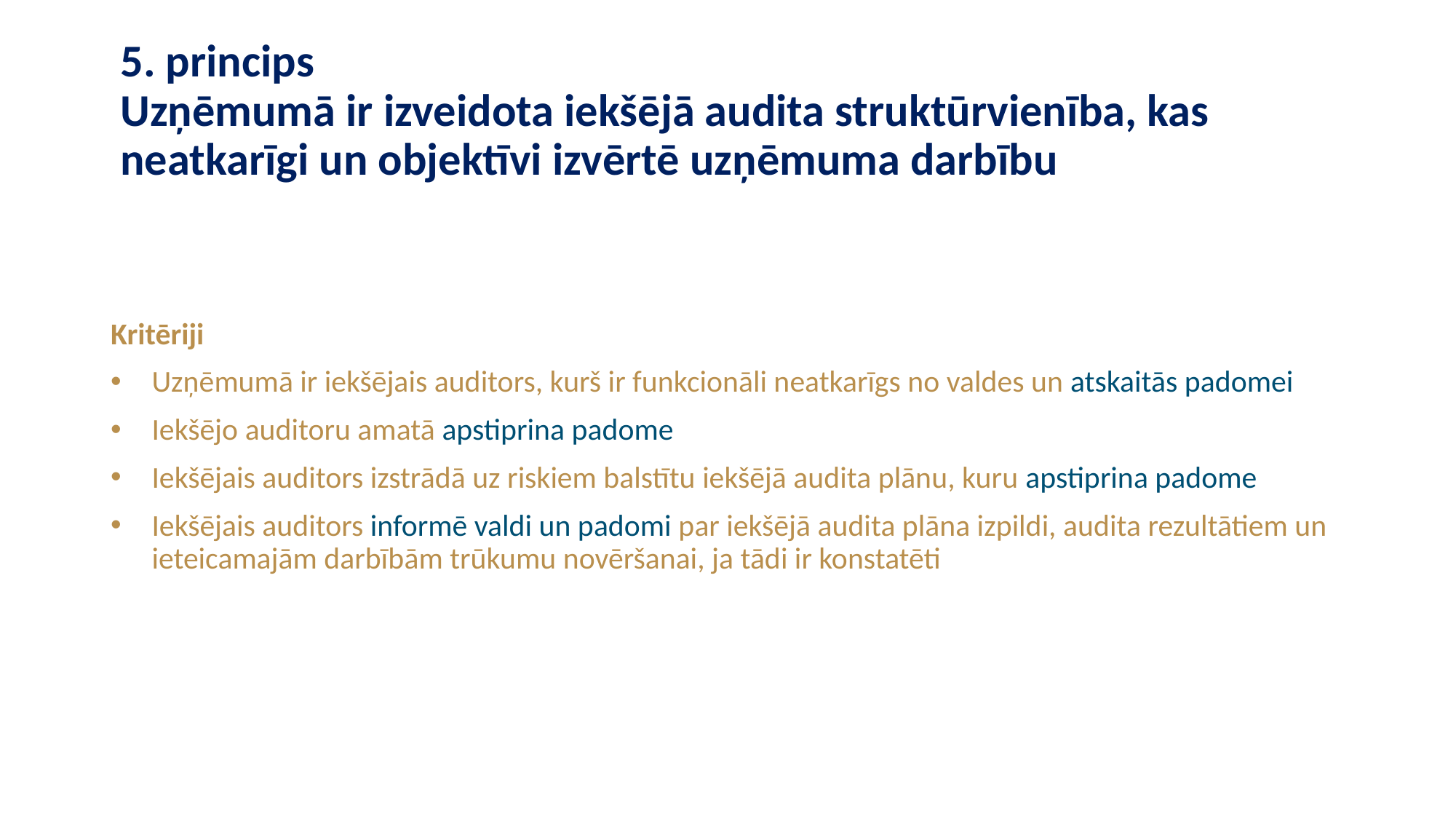

# 5. princips Uzņēmumā ir izveidota iekšējā audita struktūrvienība, kas neatkarīgi un objektīvi izvērtē uzņēmuma darbību
Kritēriji
Uzņēmumā ir iekšējais auditors, kurš ir funkcionāli neatkarīgs no valdes un atskaitās padomei
Iekšējo auditoru amatā apstiprina padome
Iekšējais auditors izstrādā uz riskiem balstītu iekšējā audita plānu, kuru apstiprina padome
Iekšējais auditors informē valdi un padomi par iekšējā audita plāna izpildi, audita rezultātiem un ieteicamajām darbībām trūkumu novēršanai, ja tādi ir konstatēti